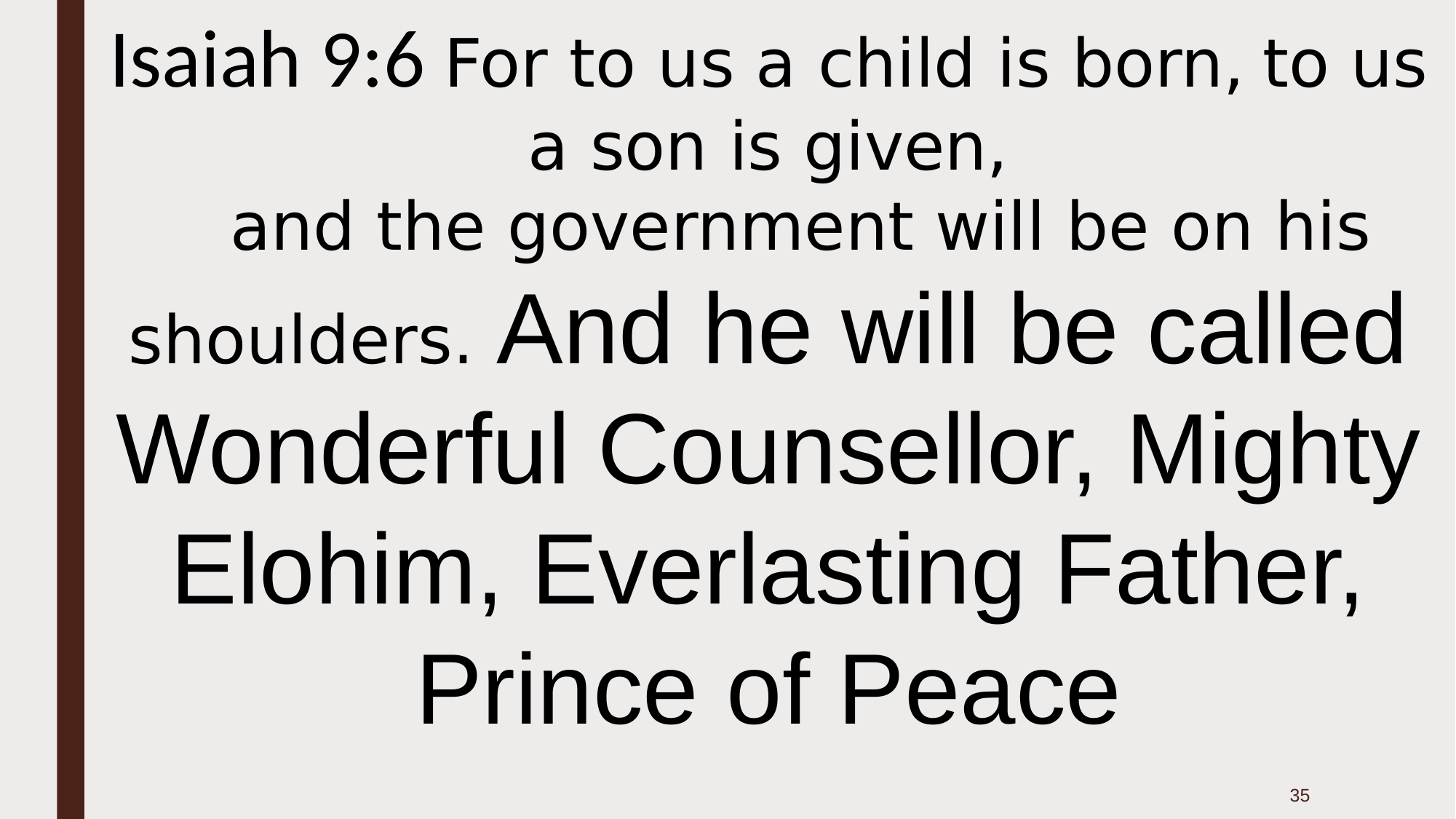

Isaiah 9:6 For to us a child is born, to us a son is given,
    and the government will be on his shoulders. And he will be called Wonderful Counsellor, Mighty Elohim, Everlasting Father, Prince of Peace
35